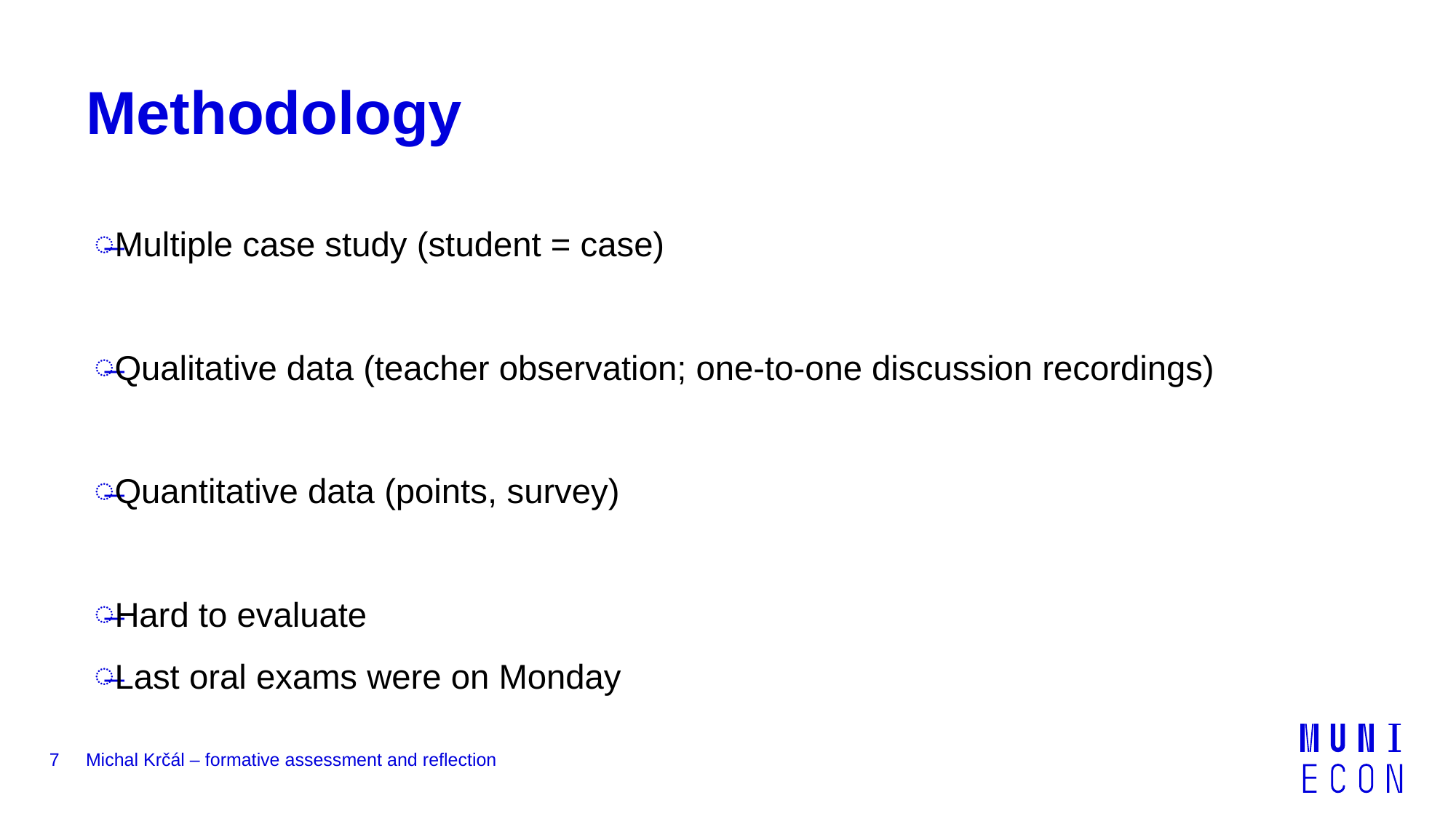

# Methodology
Multiple case study (student = case)

Qualitative data (teacher observation; one-to-one discussion recordings)

Quantitative data (points, survey)

Hard to evaluate
Last oral exams were on Monday
7
Michal Krčál – formative assessment and reflection